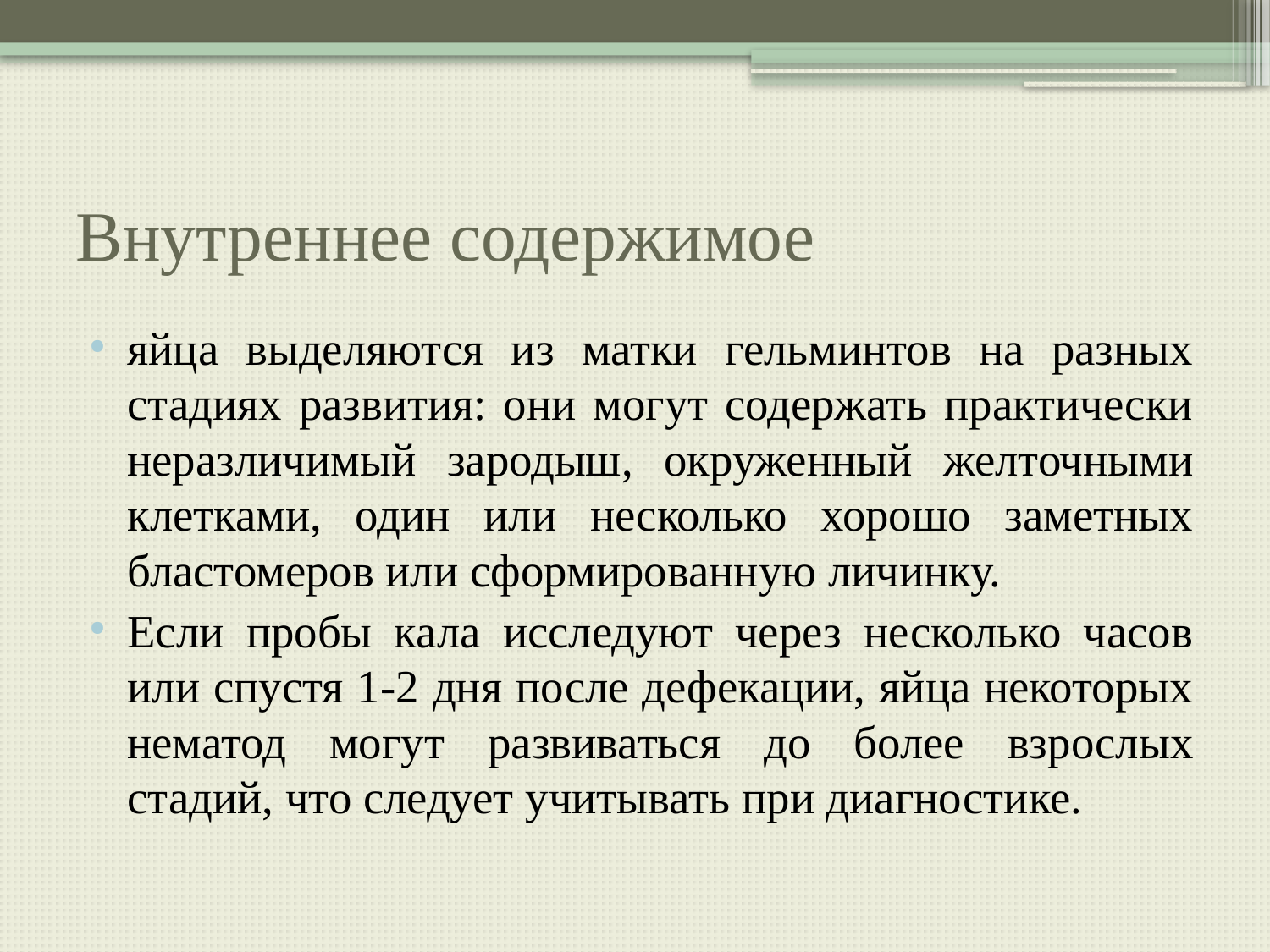

# Внутреннее содержимое
яйца выделяются из матки гельминтов на разных стадиях развития: они могут содержать практически неразличимый зародыш, окруженный желточными клетками, один или несколько хорошо заметных бластомеров или сформированную личинку.
Если пробы кала исследуют через несколько часов или спустя 1-2 дня после дефекации, яйца некоторых нематод могут развиваться до более взрослых стадий, что следует учитывать при диагностике.